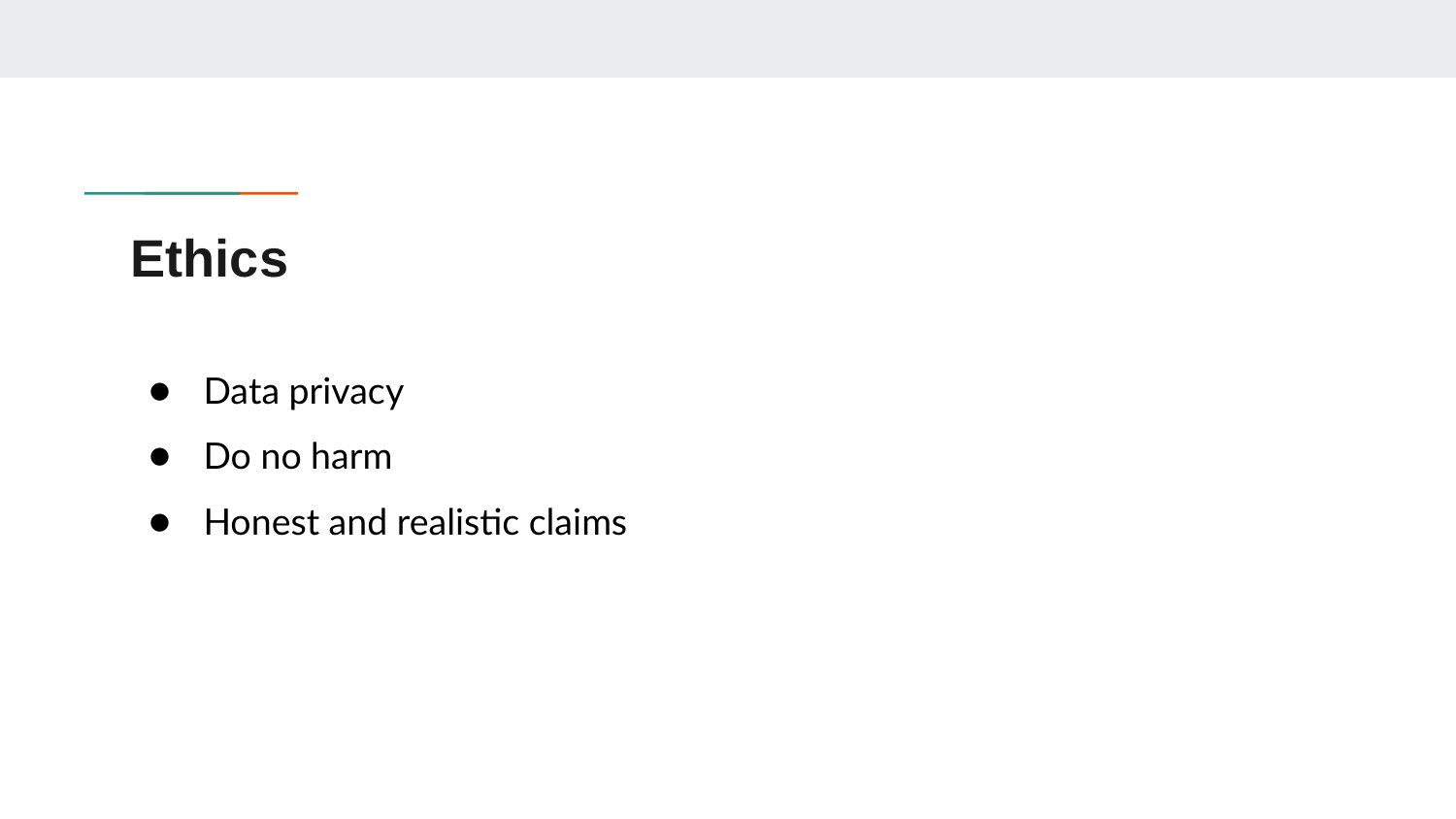

# Ethics
Data privacy
Do no harm
Honest and realistic claims